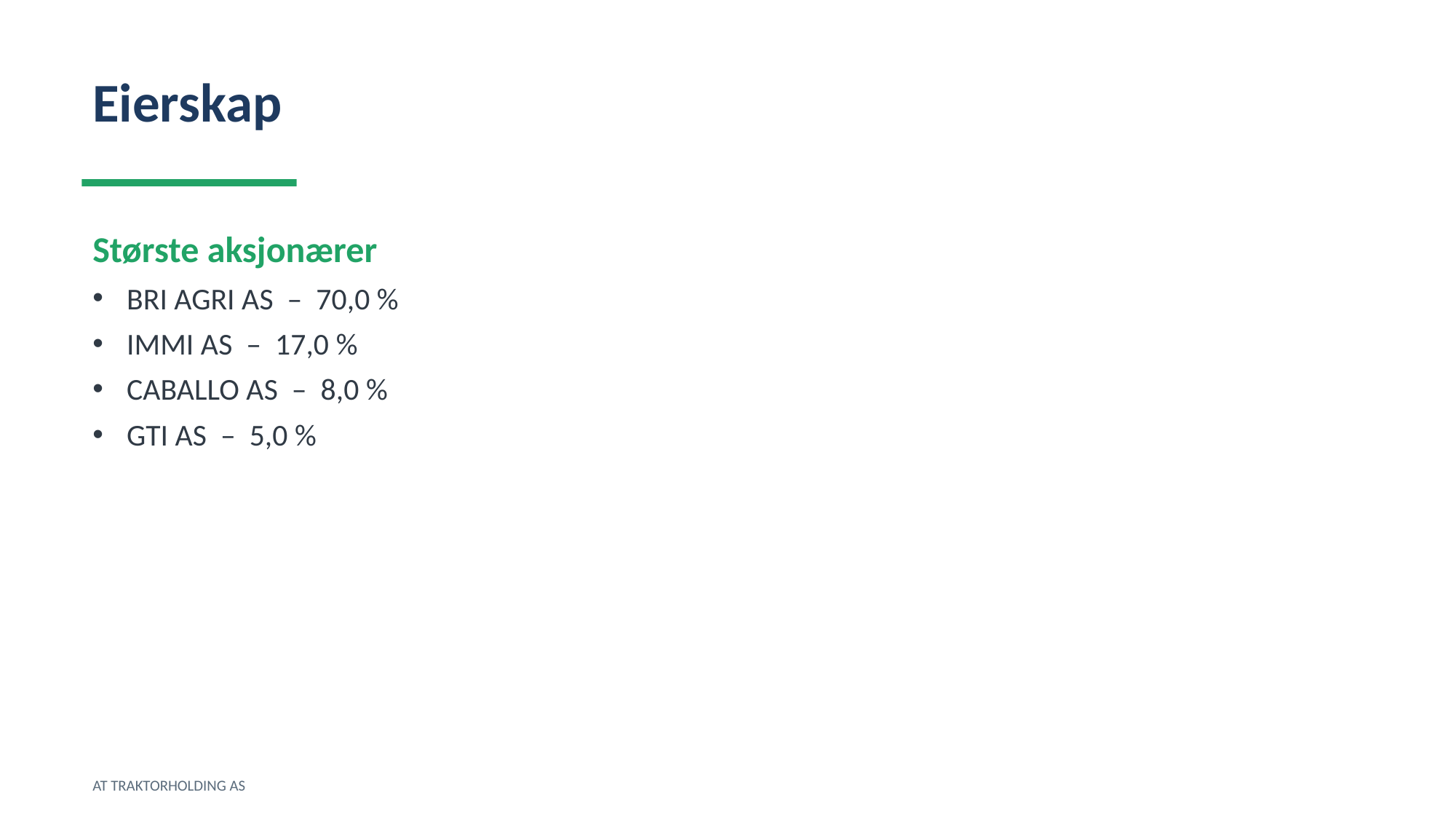

Eierskap

Største aksjonærer
BRI AGRI AS  –  70,0 %
IMMI AS  –  17,0 %
CABALLO AS  –  8,0 %
GTI AS  –  5,0 %
AT TRAKTORHOLDING AS